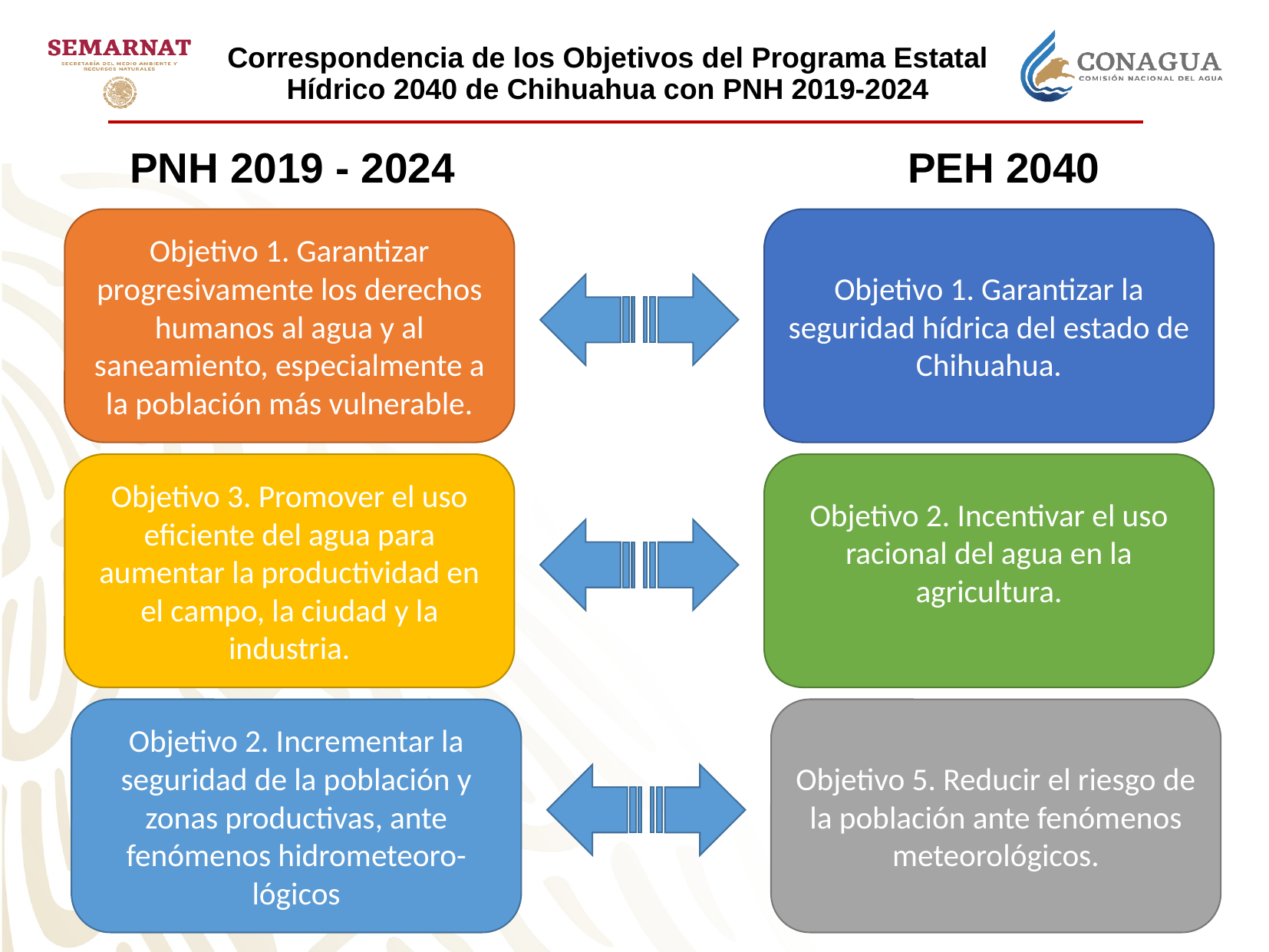

# Correspondencia de los Objetivos del Programa Estatal Hídrico 2040 de Chihuahua con PNH 2019-2024
PNH 2019 - 2024
PEH 2040
Objetivo 1. Garantizar la seguridad hídrica del estado de Chihuahua.
Objetivo 1. Garantizar progresivamente los derechos humanos al agua y al saneamiento, especialmente a la población más vulnerable.

Objetivo 2. Incentivar el uso racional del agua en la agricultura.

Objetivo 3. Promover el uso eficiente del agua para aumentar la productividad en el campo, la ciudad y la industria.

Objetivo 5. Reducir el riesgo de la población ante fenómenos meteorológicos.
Objetivo 2. Incrementar la seguridad de la población y zonas productivas, ante fenómenos hidrometeoro-lógicos